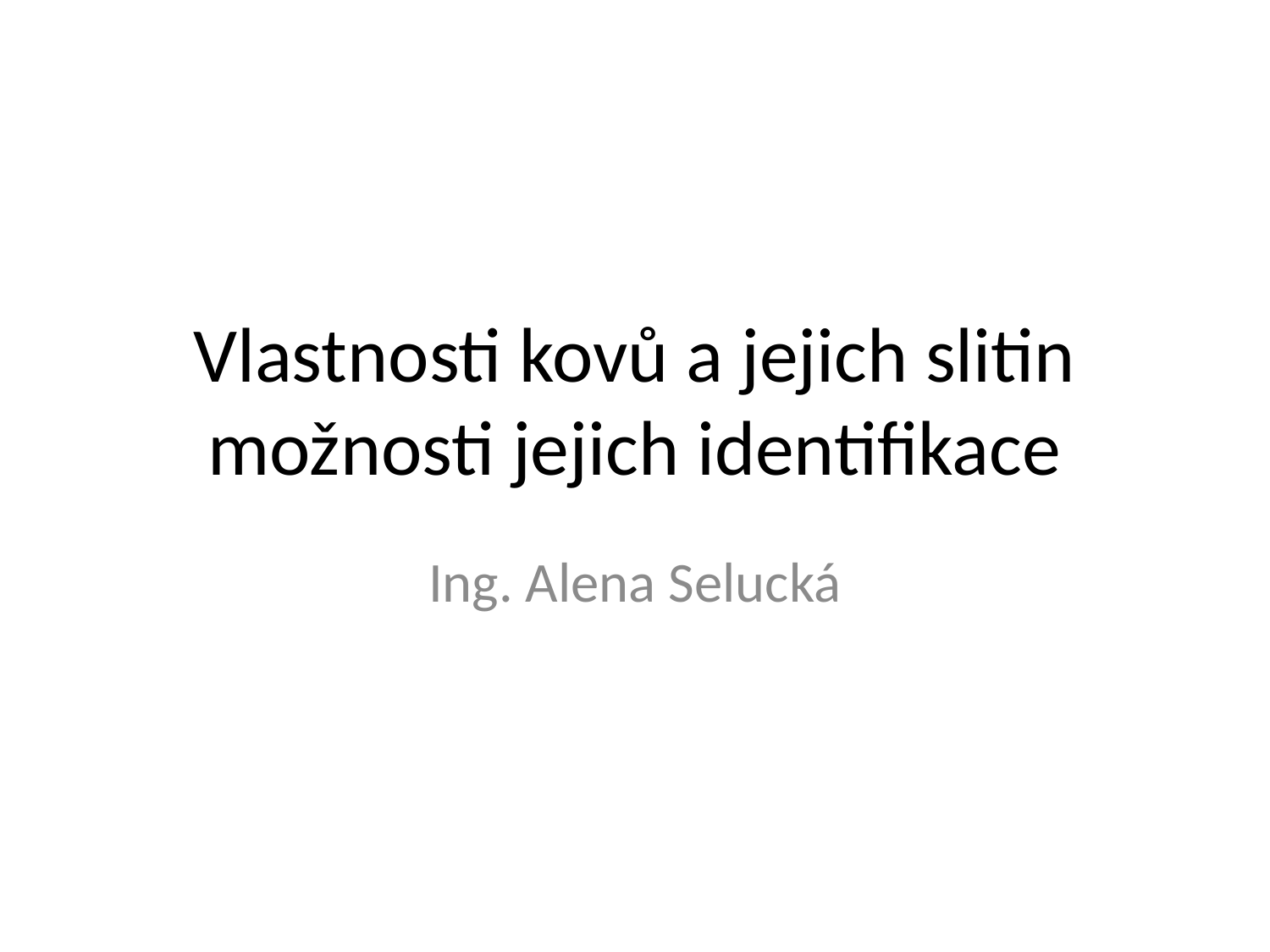

# Vlastnosti kovů a jejich slitin možnosti jejich identifikace
Ing. Alena Selucká